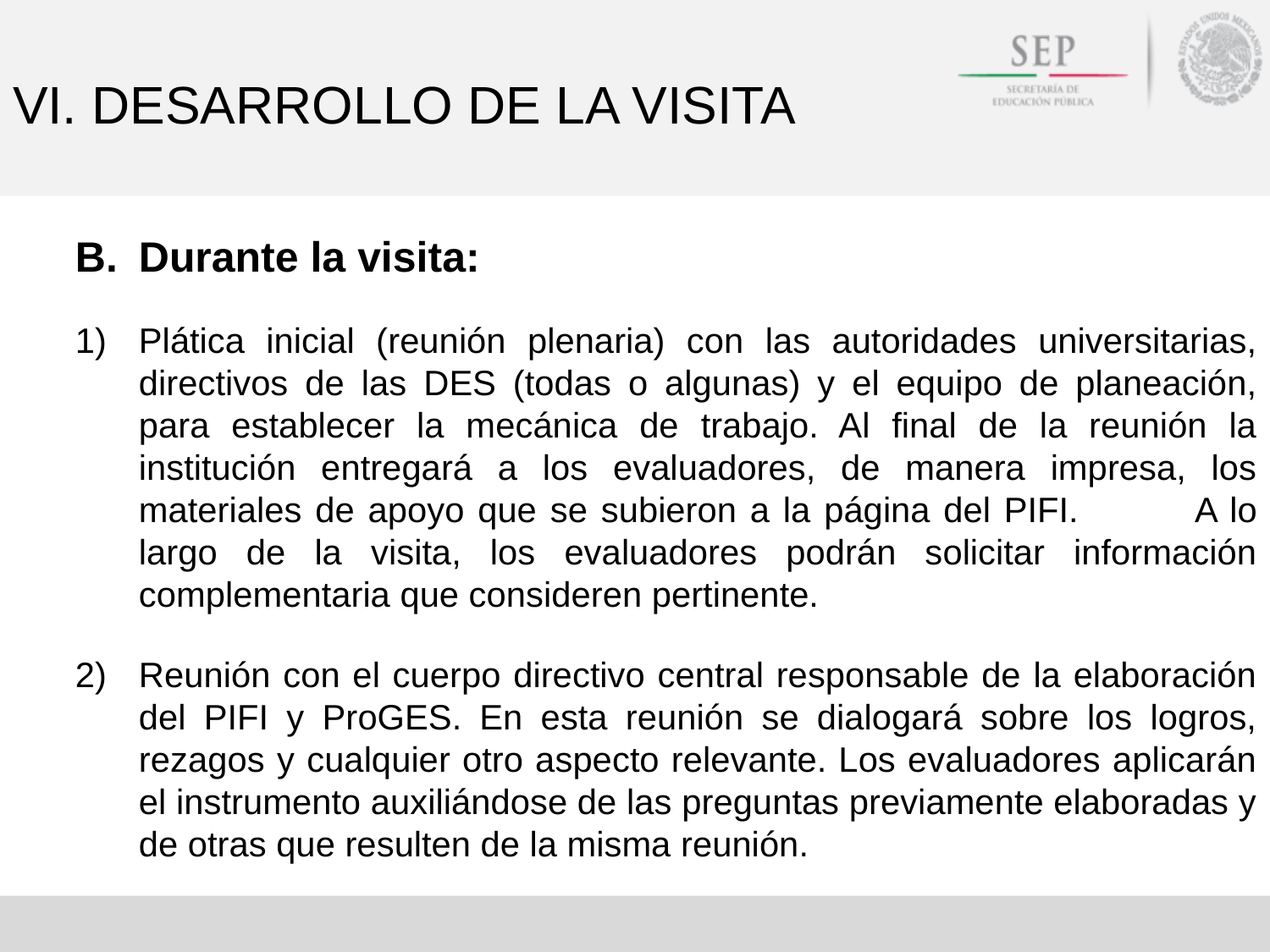

# VI. DESARROLLO DE LA VISITA
Durante la visita:

Plática inicial (reunión plenaria) con las autoridades universitarias, directivos de las DES (todas o algunas) y el equipo de planeación, para establecer la mecánica de trabajo. Al final de la reunión la institución entregará a los evaluadores, de manera impresa, los materiales de apoyo que se subieron a la página del PIFI. 	A lo largo de la visita, los evaluadores podrán solicitar información complementaria que consideren pertinente.

Reunión con el cuerpo directivo central responsable de la elaboración del PIFI y ProGES. En esta reunión se dialogará sobre los logros, rezagos y cualquier otro aspecto relevante. Los evaluadores aplicarán el instrumento auxiliándose de las preguntas previamente elaboradas y de otras que resulten de la misma reunión.